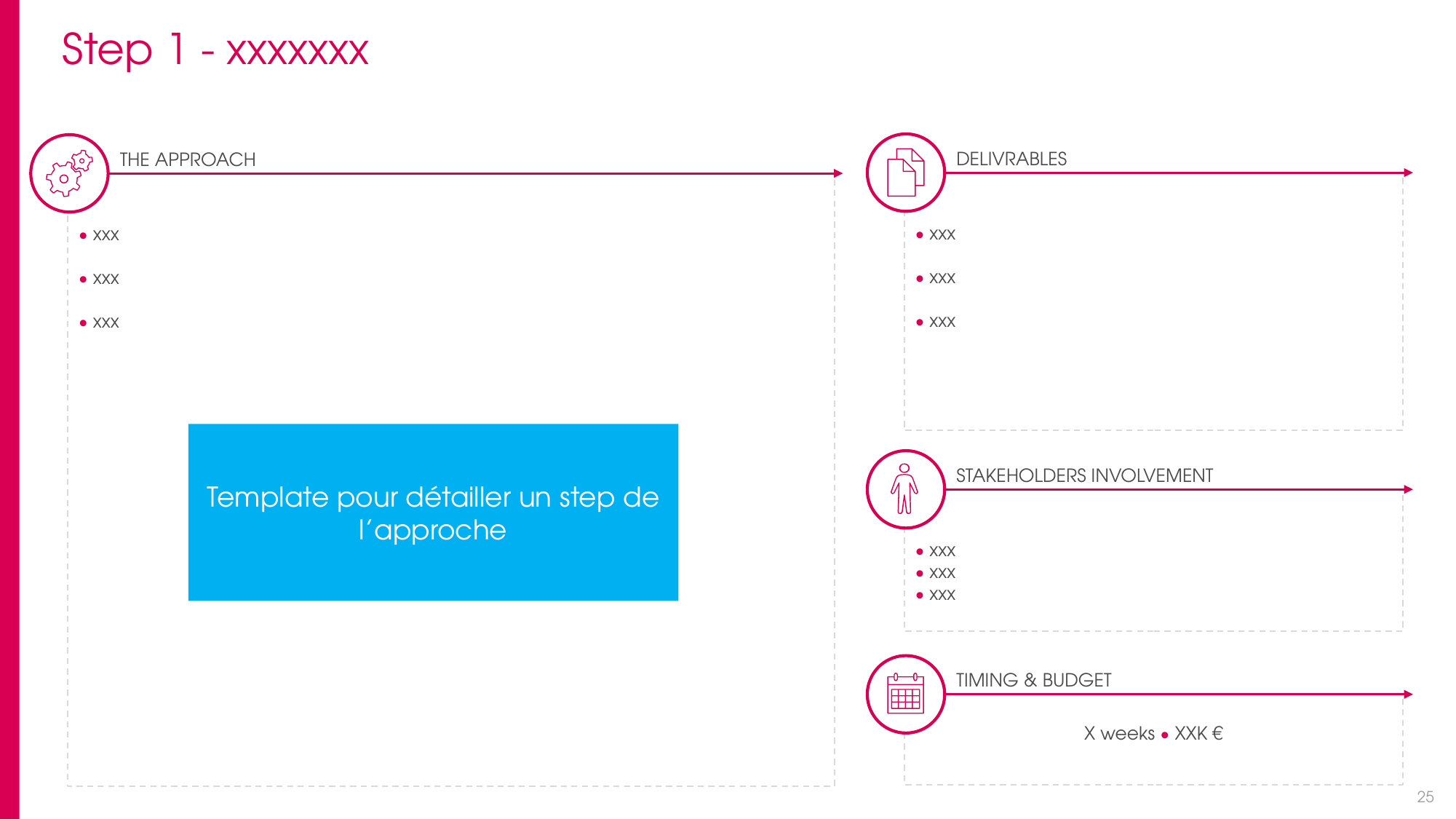

# Step 1 - xxxxxxx

DELIVRABLES

• xxx

• xxx

• xxx

THE APPROACH

• xxx

• xxx

• xxx

Template pour détailler un step de l’approche

STAKEHOLDERS INVOLVEMENT

• xxx
• xxx
• xxx

TIMING & BUDGET

X weeks • XXK €

25